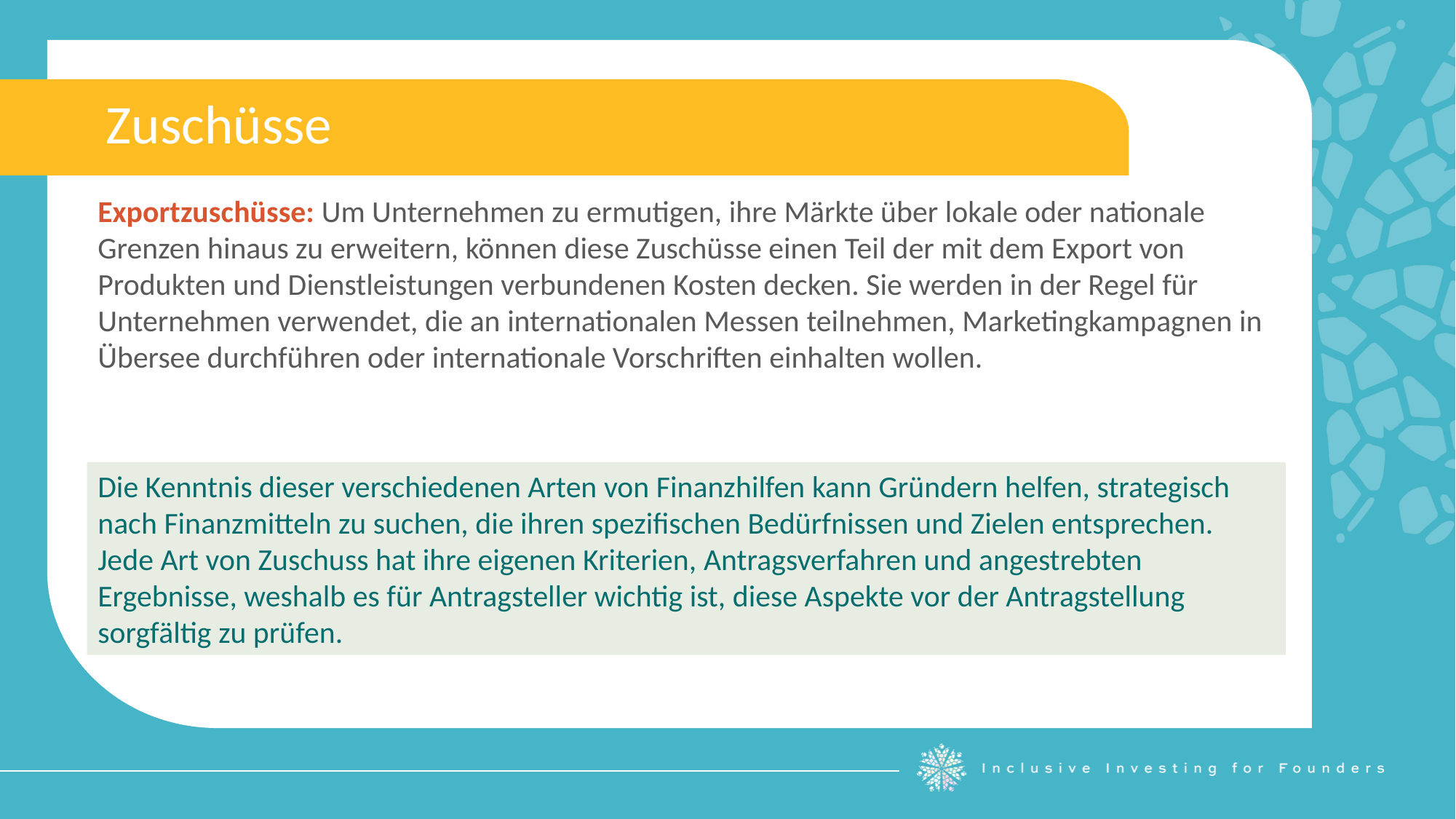

Zuschüsse
Exportzuschüsse: Um Unternehmen zu ermutigen, ihre Märkte über lokale oder nationale Grenzen hinaus zu erweitern, können diese Zuschüsse einen Teil der mit dem Export von Produkten und Dienstleistungen verbundenen Kosten decken. Sie werden in der Regel für Unternehmen verwendet, die an internationalen Messen teilnehmen, Marketingkampagnen in Übersee durchführen oder internationale Vorschriften einhalten wollen.

Die Kenntnis dieser verschiedenen Arten von Finanzhilfen kann Gründern helfen, strategisch nach Finanzmitteln zu suchen, die ihren spezifischen Bedürfnissen und Zielen entsprechen. Jede Art von Zuschuss hat ihre eigenen Kriterien, Antragsverfahren und angestrebten Ergebnisse, weshalb es für Antragsteller wichtig ist, diese Aspekte vor der Antragstellung sorgfältig zu prüfen.